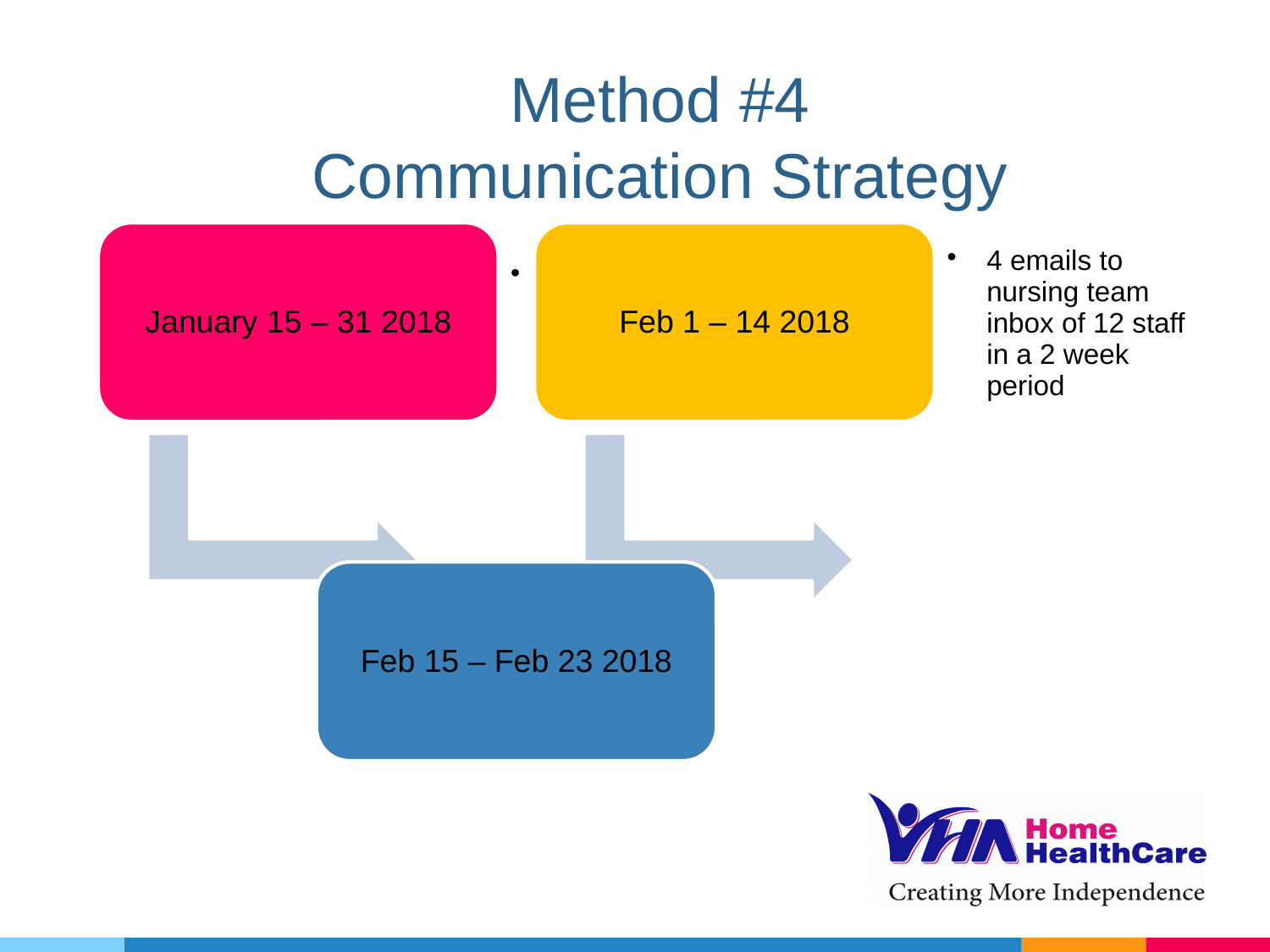

Method #4
Communication Strategy
January 15 – 31 2018
Feb 1 – 14 2018
4 emails to nursing team inbox of 12 staff in a 2 week period
Feb 15 – Feb 23 2018